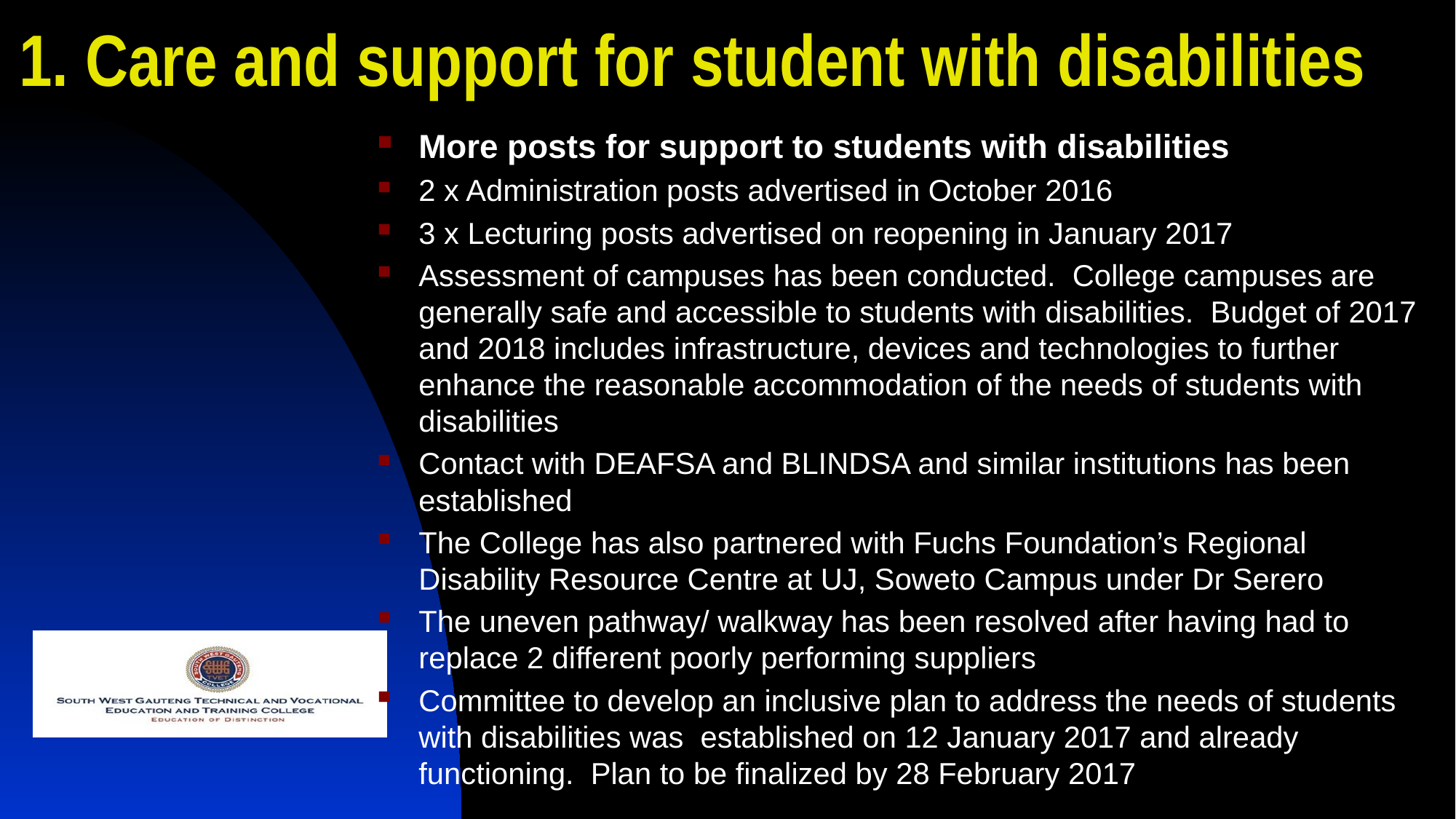

# 1. Care and support for student with disabilities
More posts for support to students with disabilities
2 x Administration posts advertised in October 2016
3 x Lecturing posts advertised on reopening in January 2017
Assessment of campuses has been conducted.  College campuses are generally safe and accessible to students with disabilities.  Budget of 2017 and 2018 includes infrastructure, devices and technologies to further enhance the reasonable accommodation of the needs of students with disabilities
Contact with DEAFSA and BLINDSA and similar institutions has been established
The College has also partnered with Fuchs Foundation’s Regional Disability Resource Centre at UJ, Soweto Campus under Dr Serero
The uneven pathway/ walkway has been resolved after having had to replace 2 different poorly performing suppliers
Committee to develop an inclusive plan to address the needs of students with disabilities was  established on 12 January 2017 and already functioning.  Plan to be finalized by 28 February 2017